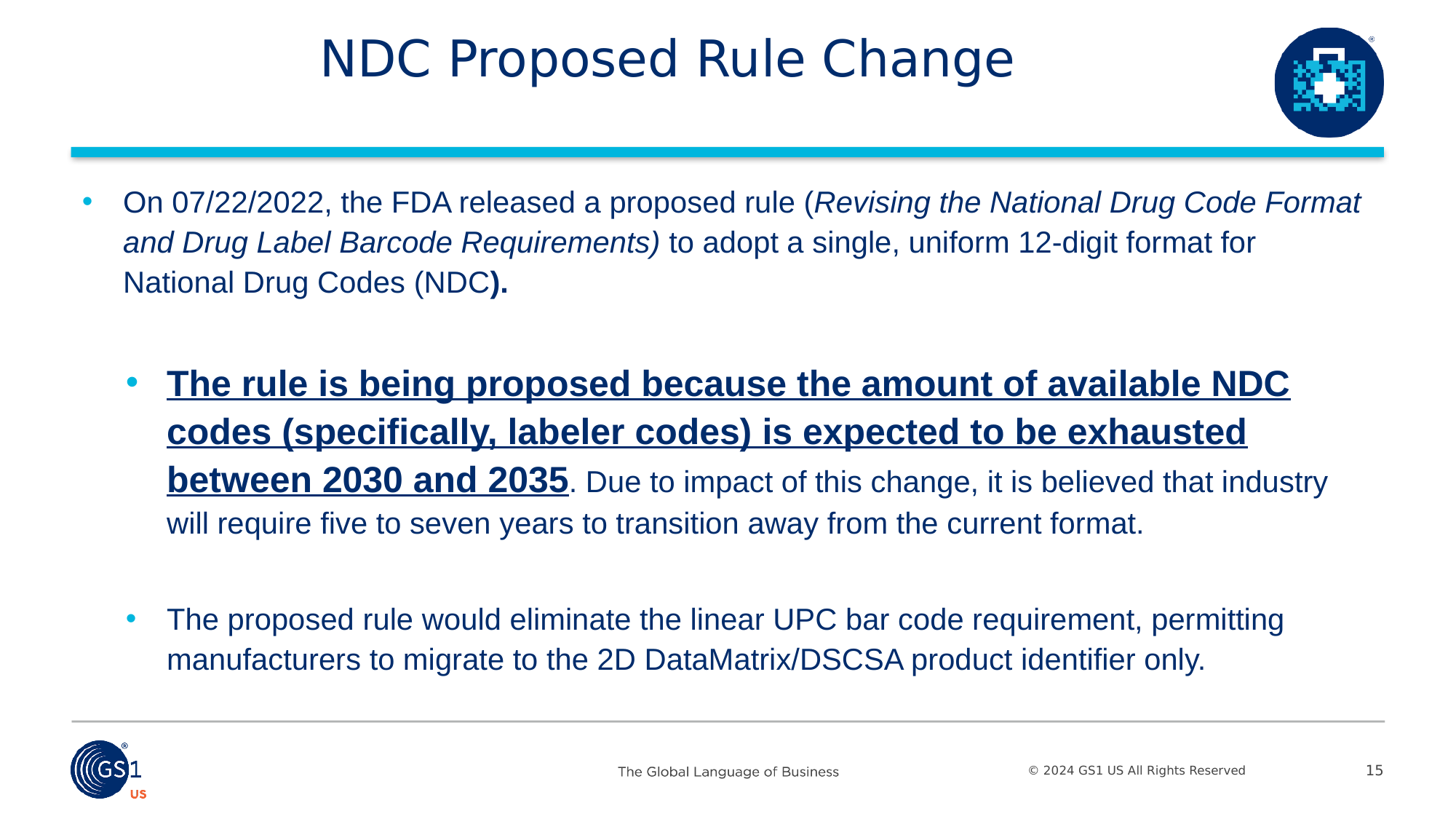

# NDC Proposed Rule Change
On 07/22/2022, the FDA released a proposed rule (Revising the National Drug Code Format and Drug Label Barcode Requirements) to adopt a single, uniform 12-digit format for National Drug Codes (NDC).

The rule is being proposed because the amount of available NDC codes (specifically, labeler codes) is expected to be exhausted between 2030 and 2035. Due to impact of this change, it is believed that industry will require five to seven years to transition away from the current format.

The proposed rule would eliminate the linear UPC bar code requirement, permitting manufacturers to migrate to the 2D DataMatrix/DSCSA product identifier only.

15